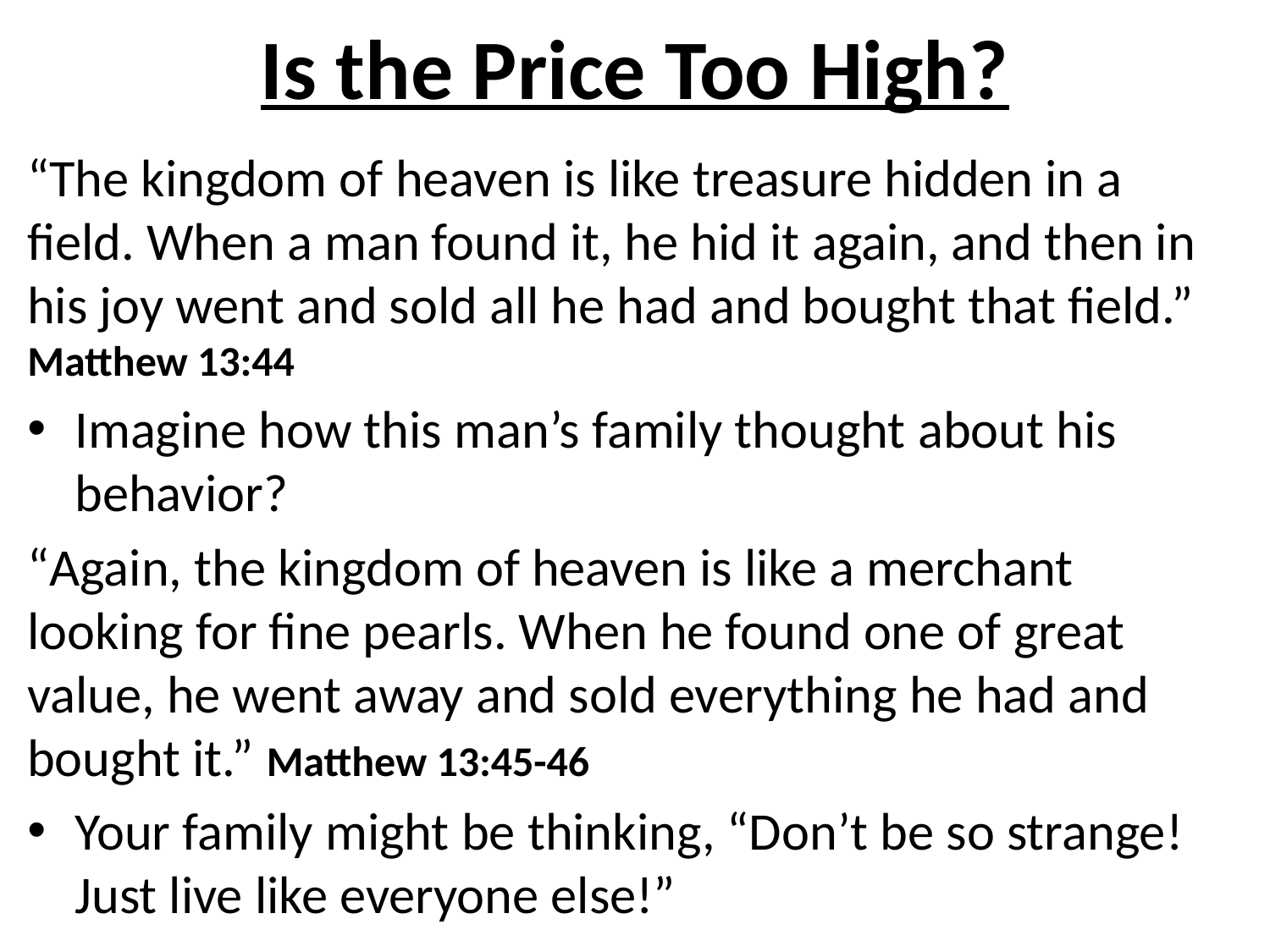

# Is the Price Too High?
“The kingdom of heaven is like treasure hidden in a field. When a man found it, he hid it again, and then in his joy went and sold all he had and bought that field.”  Matthew 13:44
Imagine how this man’s family thought about his behavior?
“Again, the kingdom of heaven is like a merchant looking for fine pearls. When he found one of great value, he went away and sold everything he had and bought it.” Matthew 13:45-46
Your family might be thinking, “Don’t be so strange! Just live like everyone else!”